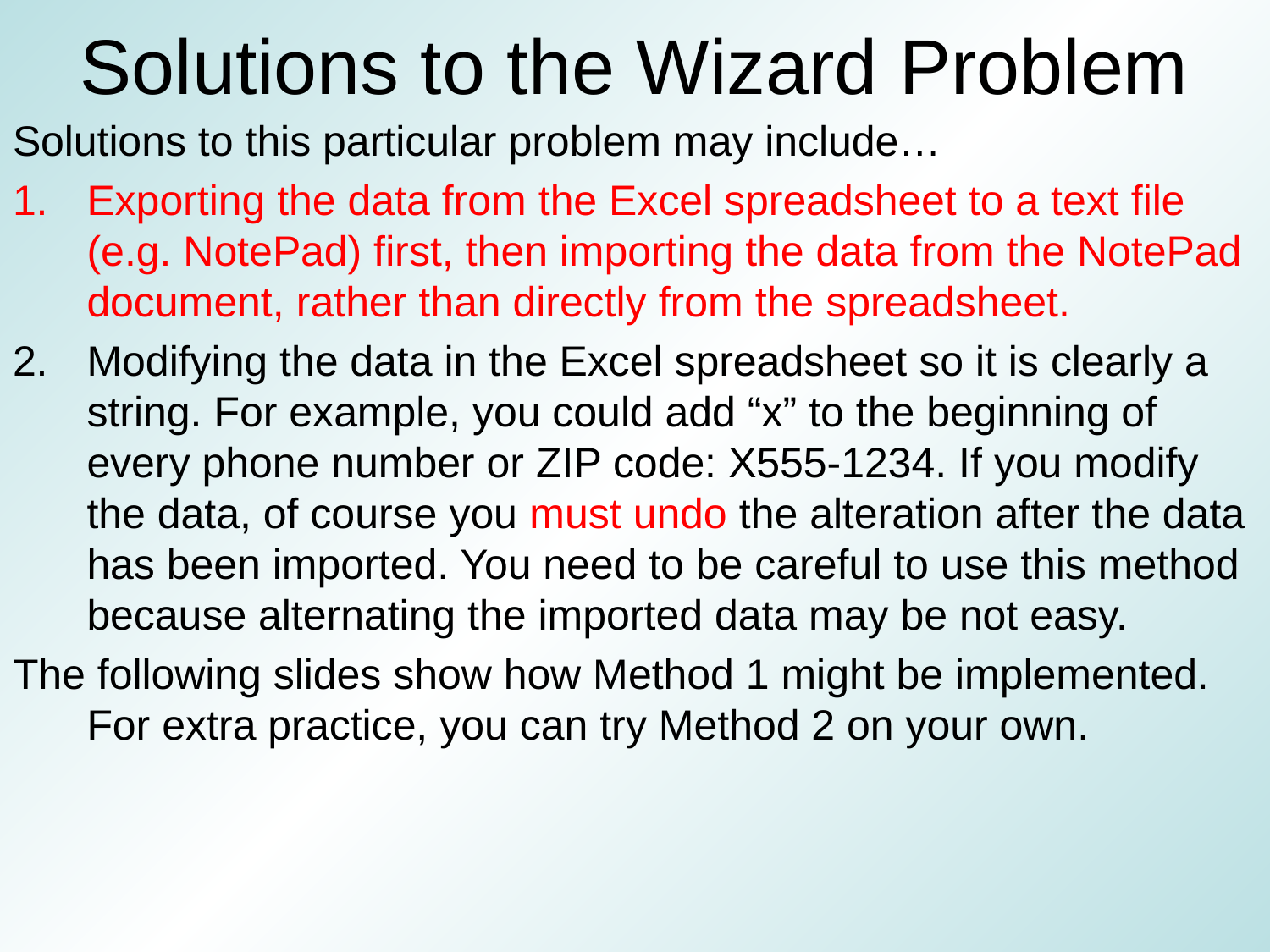

# Solutions to the Wizard Problem
Solutions to this particular problem may include…
Exporting the data from the Excel spreadsheet to a text file (e.g. NotePad) first, then importing the data from the NotePad document, rather than directly from the spreadsheet.
Modifying the data in the Excel spreadsheet so it is clearly a string. For example, you could add “x” to the beginning of every phone number or ZIP code: X555-1234. If you modify the data, of course you must undo the alteration after the data has been imported. You need to be careful to use this method because alternating the imported data may be not easy.
The following slides show how Method 1 might be implemented. For extra practice, you can try Method 2 on your own.